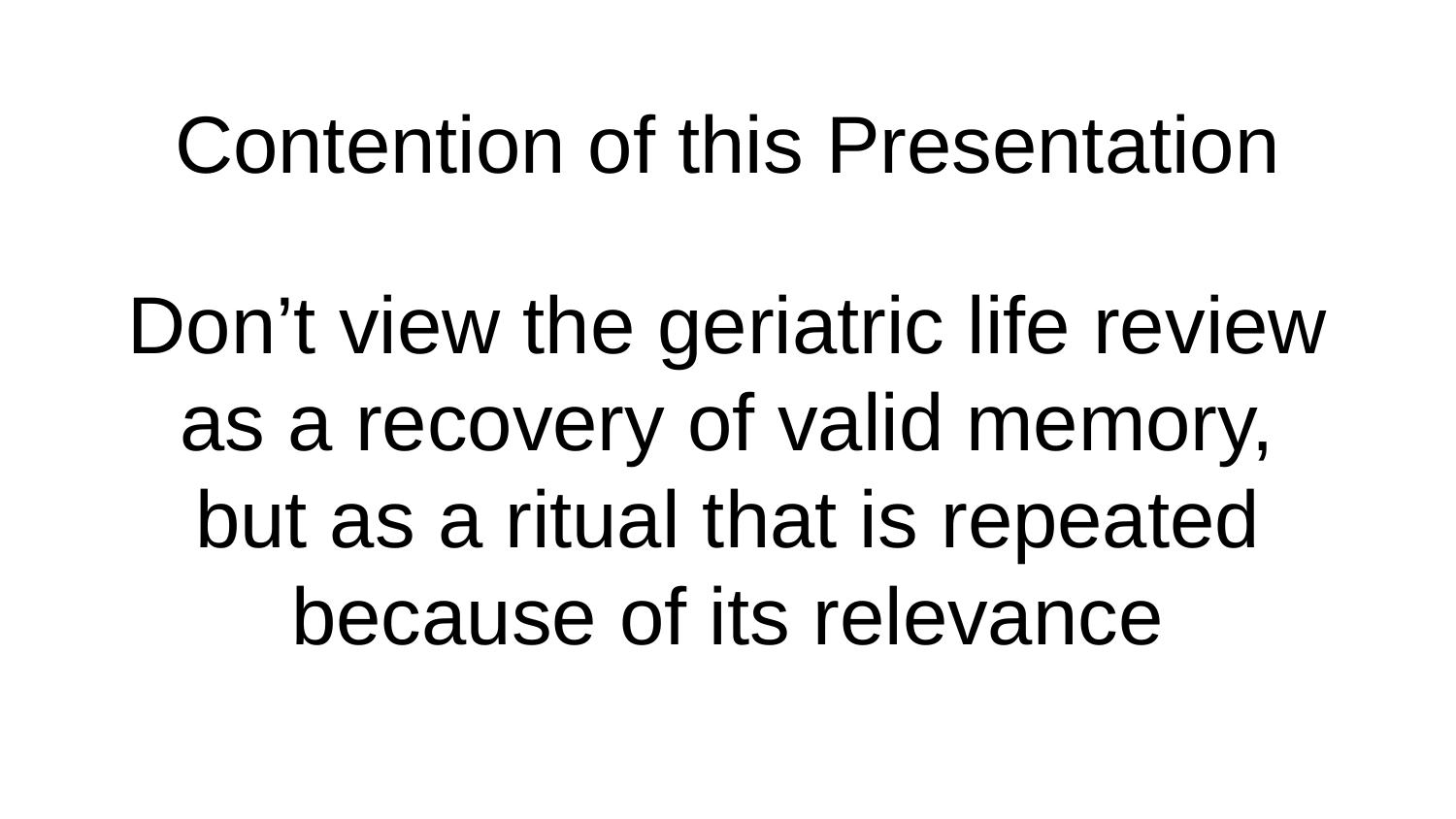

# Contention of this Presentation

Don’t view the geriatric life review as a recovery of valid memory, but as a ritual that is repeated because of its relevance